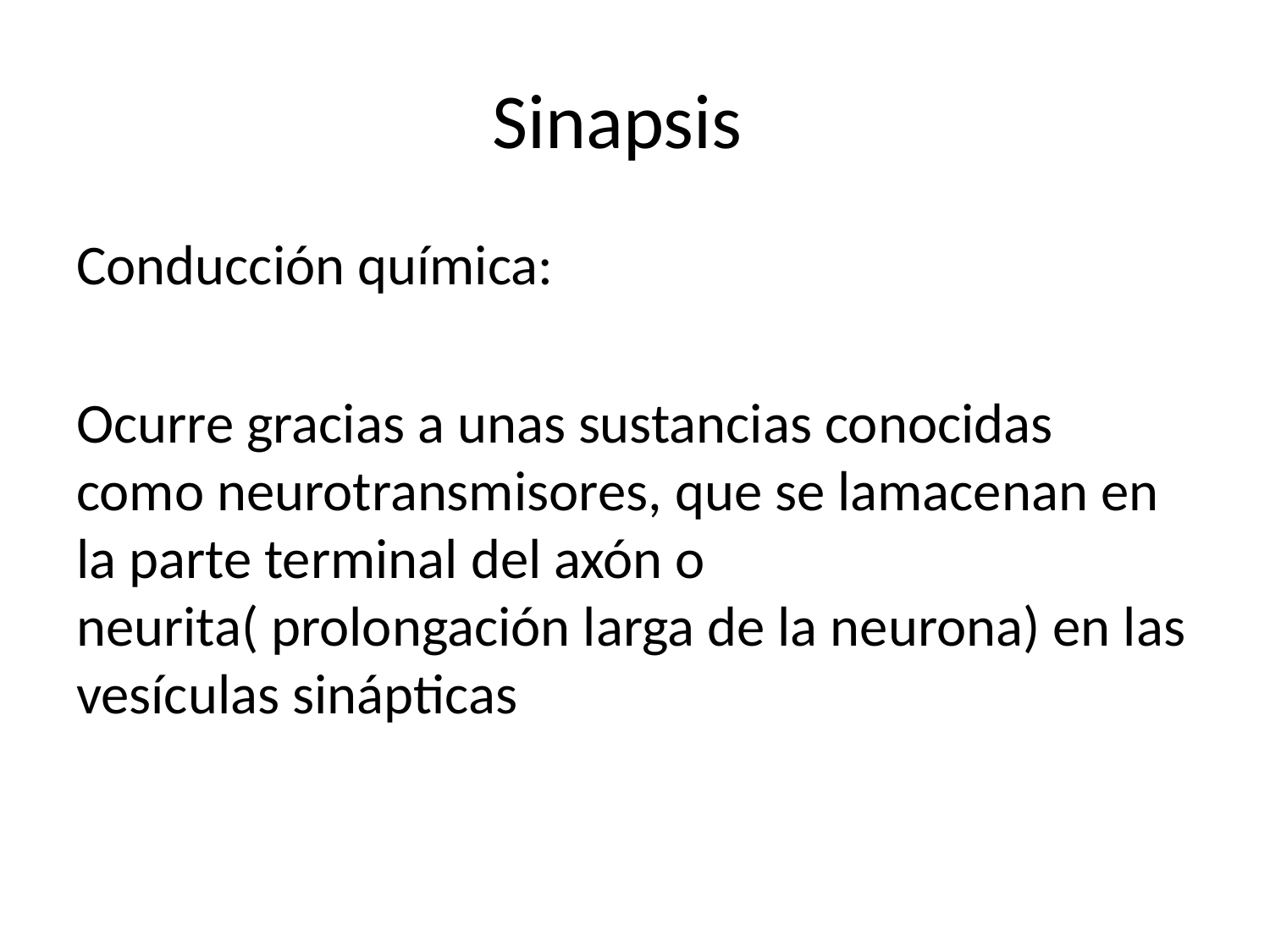

# Sinapsis
Conducción química:

Ocurre gracias a unas sustancias conocidas como neurotransmisores, que se lamacenan en la parte terminal del axón o neurita( prolongación larga de la neurona) en las vesículas sinápticas